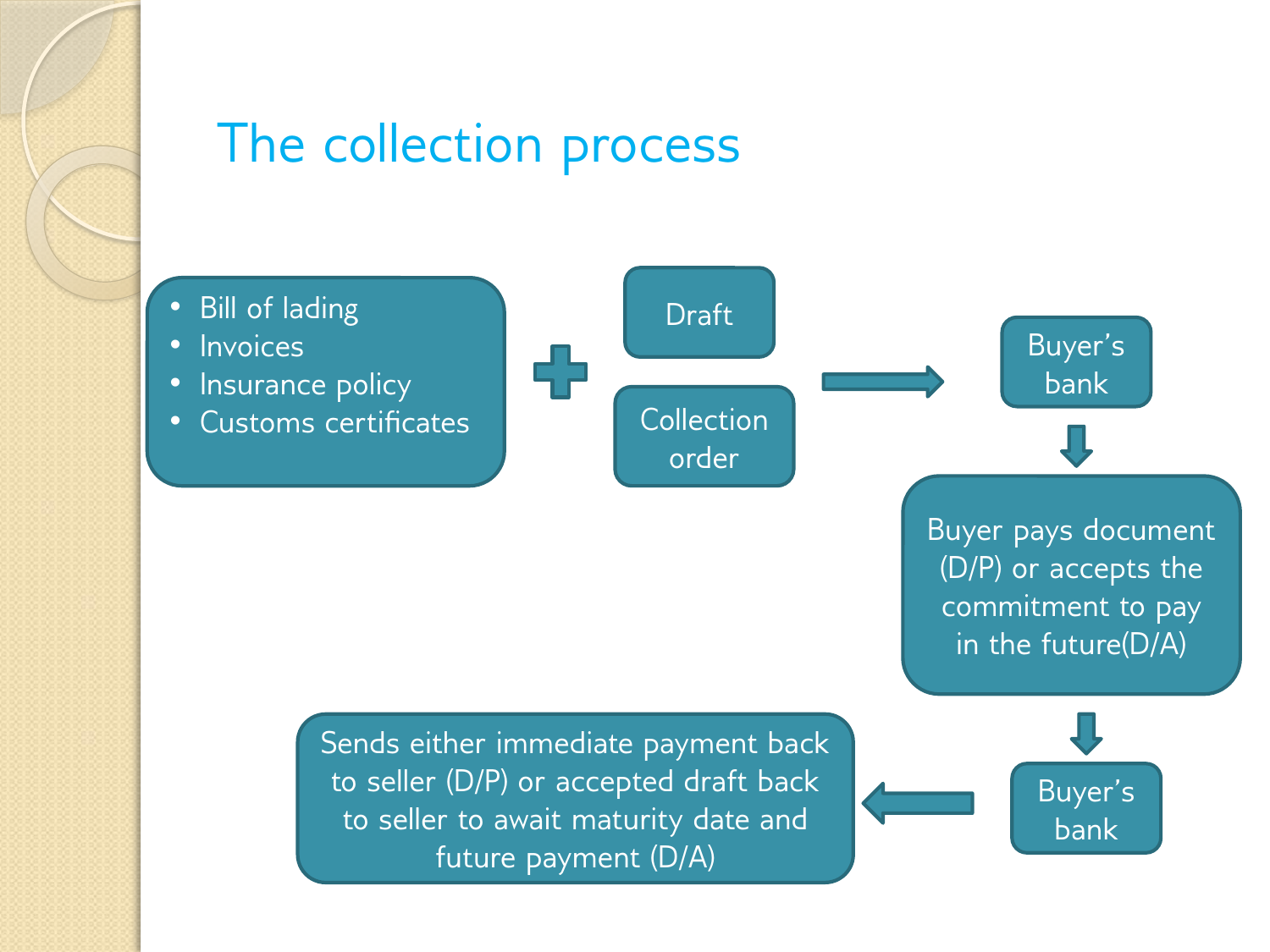

The collection process

Draft
Bill of lading
Invoices
Insurance policy
Customs certificates

Buyer’s bank

Collection order

Buyer pays document (D/P) or accepts the commitment to pay in the future(D/A)
Sends either immediate payment back to seller (D/P) or accepted draft back to seller to await maturity date and future payment (D/A)

Buyer’s bank